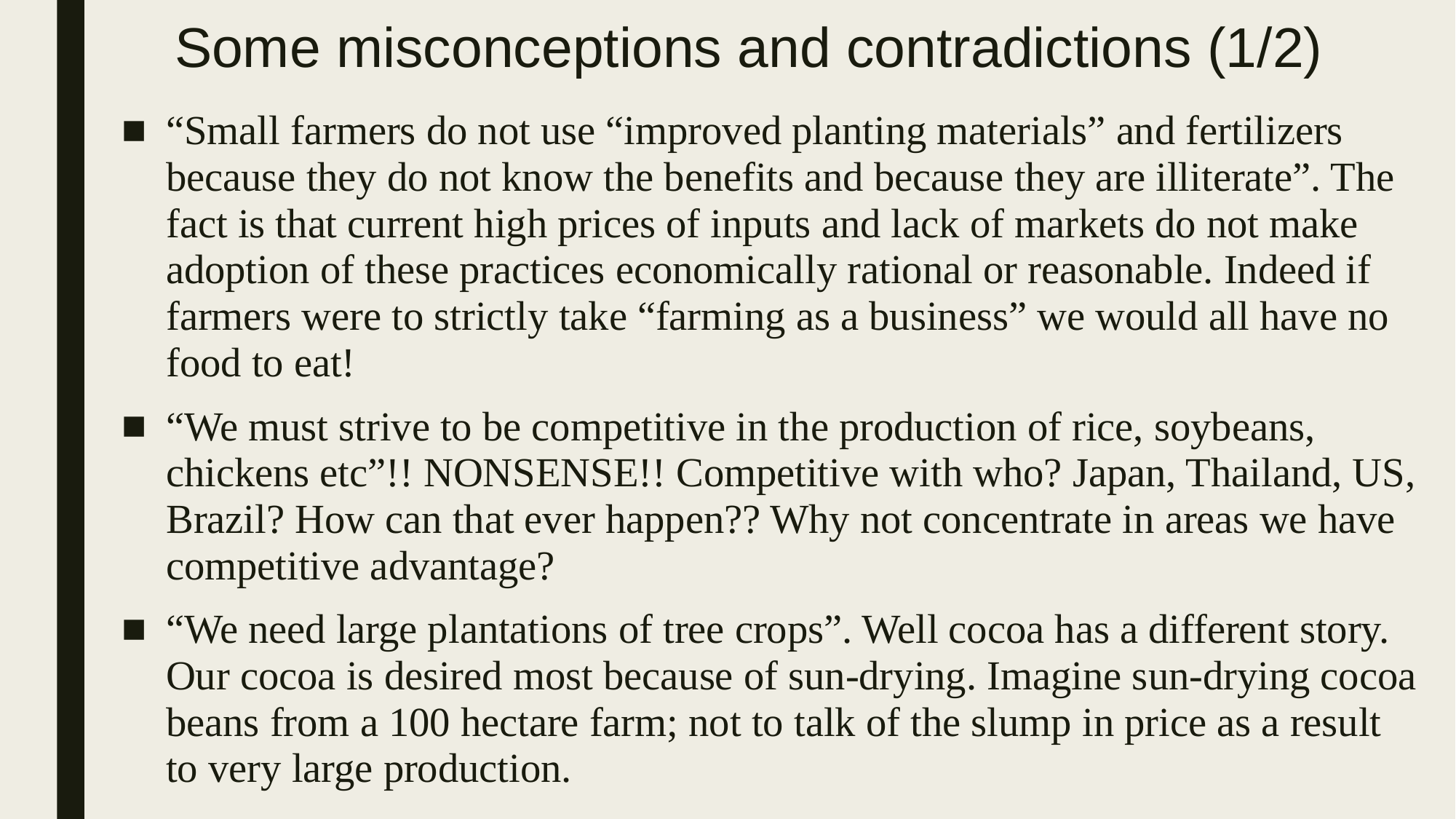

# Some misconceptions and contradictions (1/2)
“Small farmers do not use “improved planting materials” and fertilizers because they do not know the benefits and because they are illiterate”. The fact is that current high prices of inputs and lack of markets do not make adoption of these practices economically rational or reasonable. Indeed if farmers were to strictly take “farming as a business” we would all have no food to eat!
“We must strive to be competitive in the production of rice, soybeans, chickens etc”!! NONSENSE!! Competitive with who? Japan, Thailand, US, Brazil? How can that ever happen?? Why not concentrate in areas we have competitive advantage?
“We need large plantations of tree crops”. Well cocoa has a different story. Our cocoa is desired most because of sun-drying. Imagine sun-drying cocoa beans from a 100 hectare farm; not to talk of the slump in price as a result to very large production.